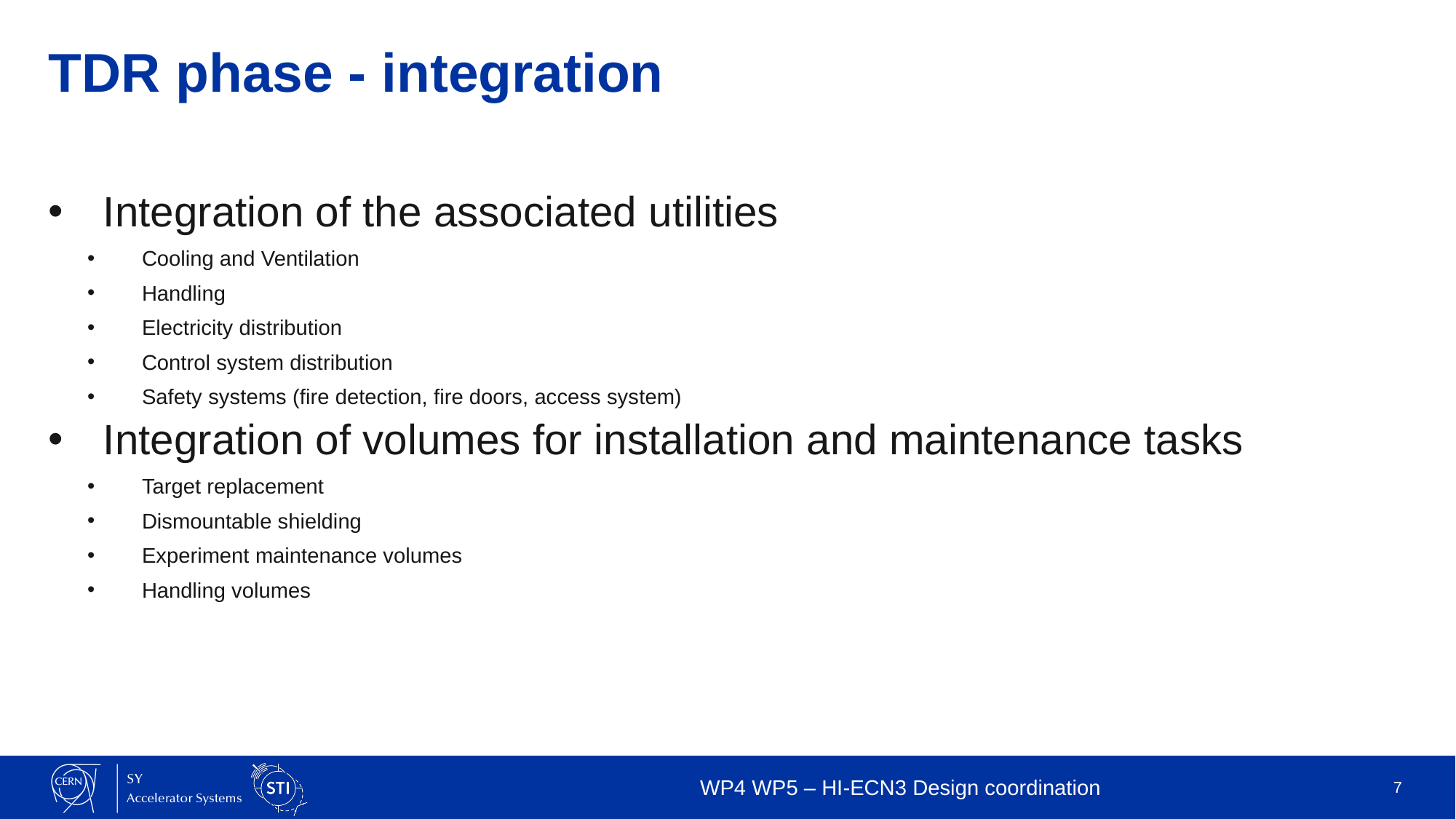

# TDR phase - integration
Integration of the associated utilities
Cooling and Ventilation
Handling
Electricity distribution
Control system distribution
Safety systems (fire detection, fire doors, access system)
Integration of volumes for installation and maintenance tasks
Target replacement
Dismountable shielding
Experiment maintenance volumes
Handling volumes

WP4 WP5 – HI-ECN3 Design coordination
7